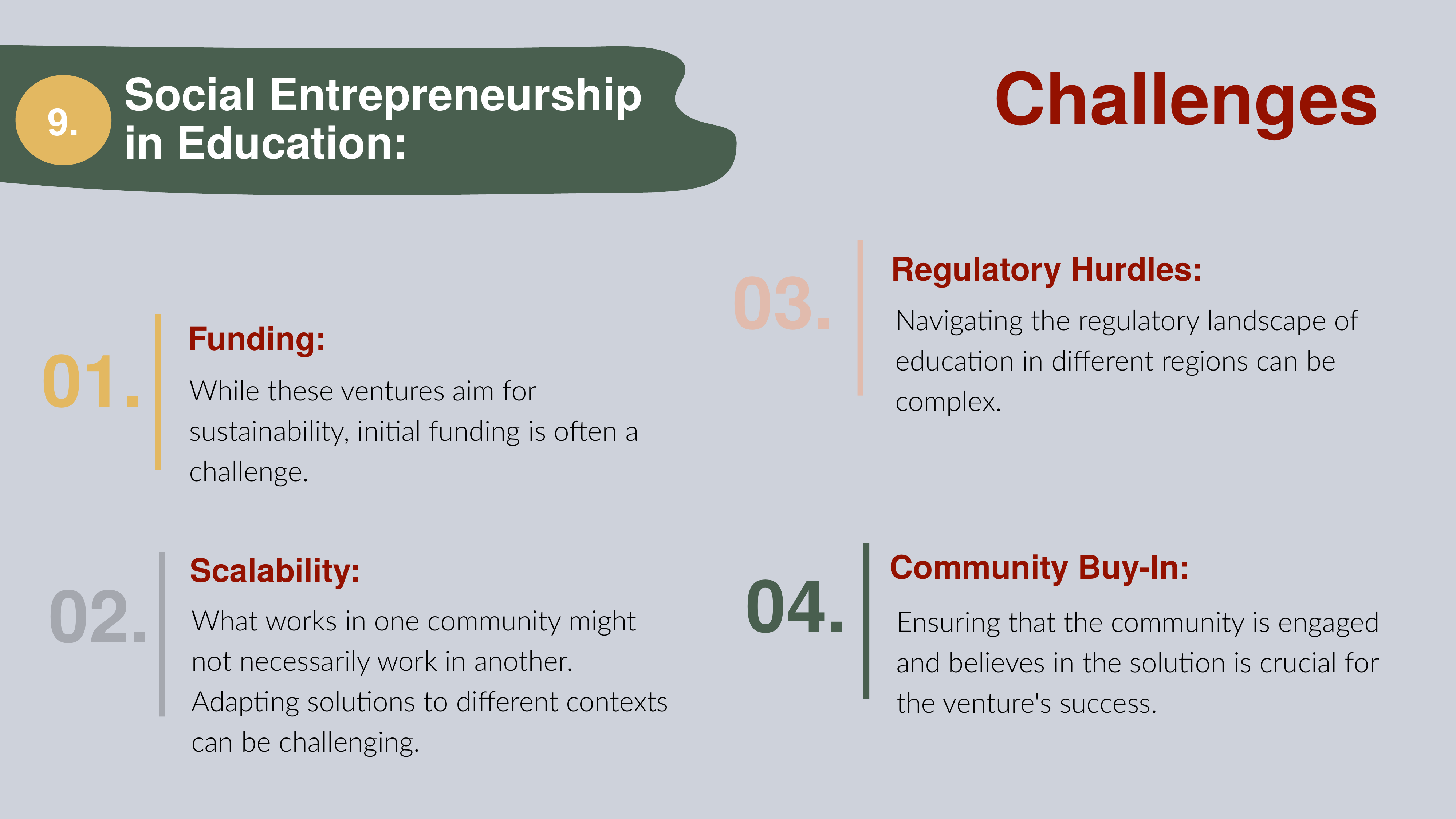

Challenges
Social Entrepreneurship
in Education:
9.

03.
 Regulatory Hurdles:
Navigating the regulatory landscape of education in different regions can be complex.

01.
Funding:
While these ventures aim for sustainability, initial funding is often a challenge.

04.
Community Buy-In:
Ensuring that the community is engaged and believes in the solution is crucial for the venture's success.
Scalability:

02.
What works in one community might not necessarily work in another. Adapting solutions to different contexts can be challenging.